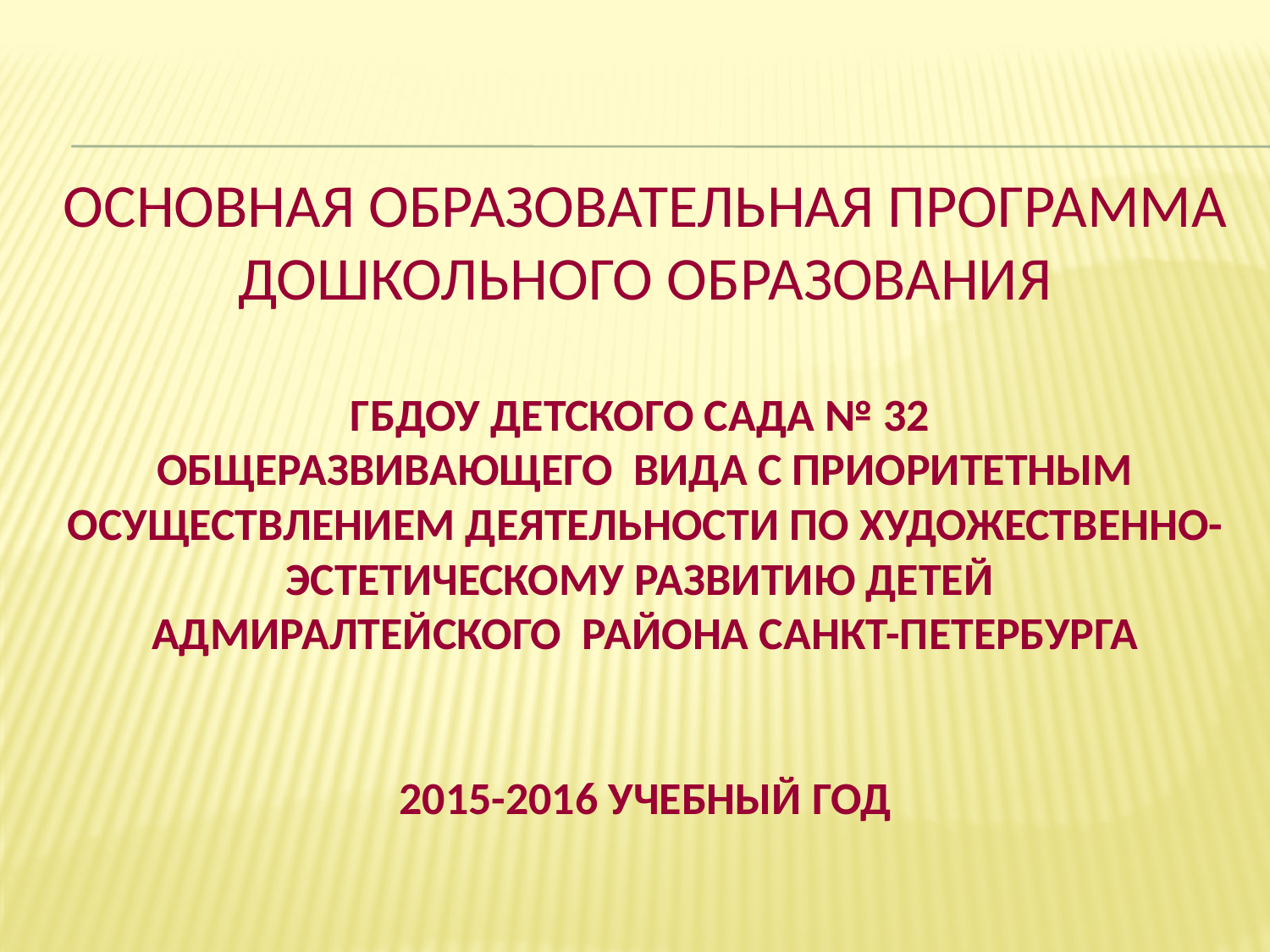

# Основная образовательная программа дошкольного образования ГБДОУ детского сада № 32 общеразвивающего  вида с приоритетным осуществлением деятельности по художественно-эстетическому развитию детей Адмиралтейского  района Санкт-Петербурга 2015-2016 учебный год